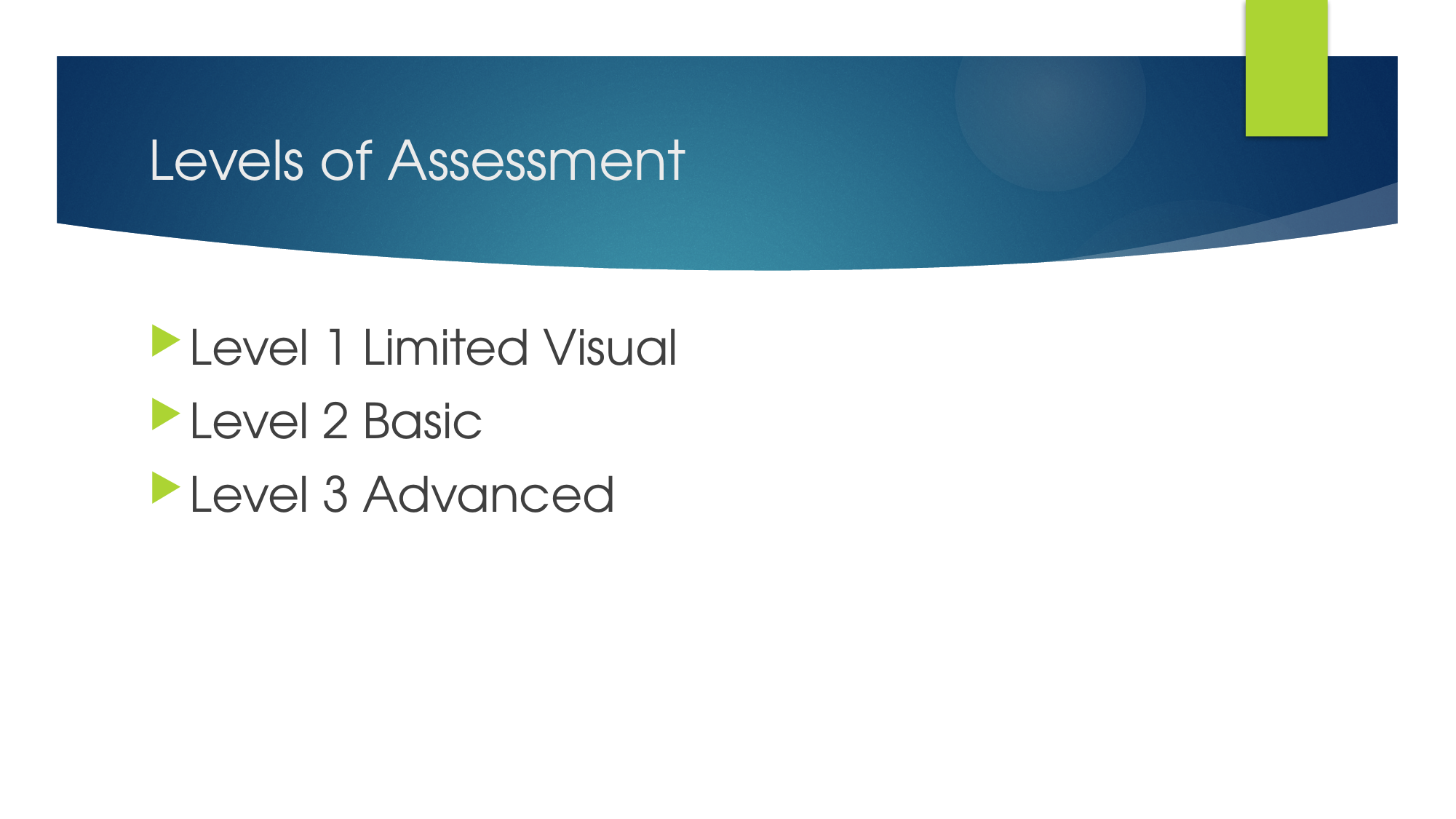

# Levels of Assessment
Level 1 Limited Visual
Level 2 Basic
Level 3 Advanced